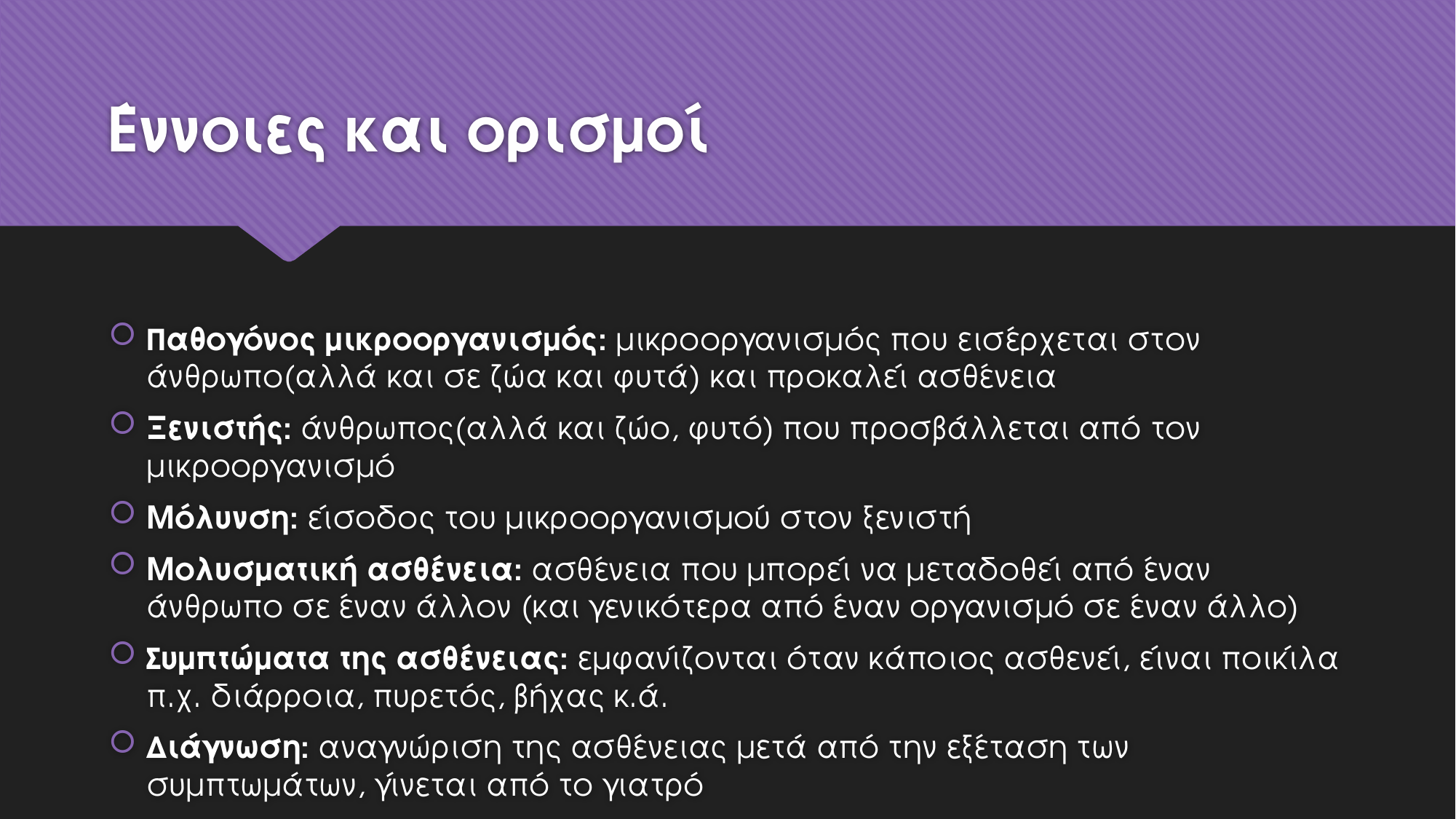

# Έννοιες και ορισμοί
Παθογόνος μικροοργανισμός: μικροοργανισμός που εισέρχεται στον άνθρωπο(αλλά και σε ζώα και φυτά) και προκαλεί ασθένεια
Ξενιστής: άνθρωπος(αλλά και ζώο, φυτό) που προσβάλλεται από τον μικροοργανισμό
Μόλυνση: είσοδος του μικροοργανισμού στον ξενιστή
Μολυσματική ασθένεια: ασθένεια που μπορεί να μεταδοθεί από έναν άνθρωπο σε έναν άλλον (και γενικότερα από έναν οργανισμό σε έναν άλλο)
Συμπτώματα της ασθένειας: εμφανίζονται όταν κάποιος ασθενεί, είναι ποικίλα π.χ. διάρροια, πυρετός, βήχας κ.ά.
Διάγνωση: αναγνώριση της ασθένειας μετά από την εξέταση των συμπτωμάτων, γίνεται από το γιατρό